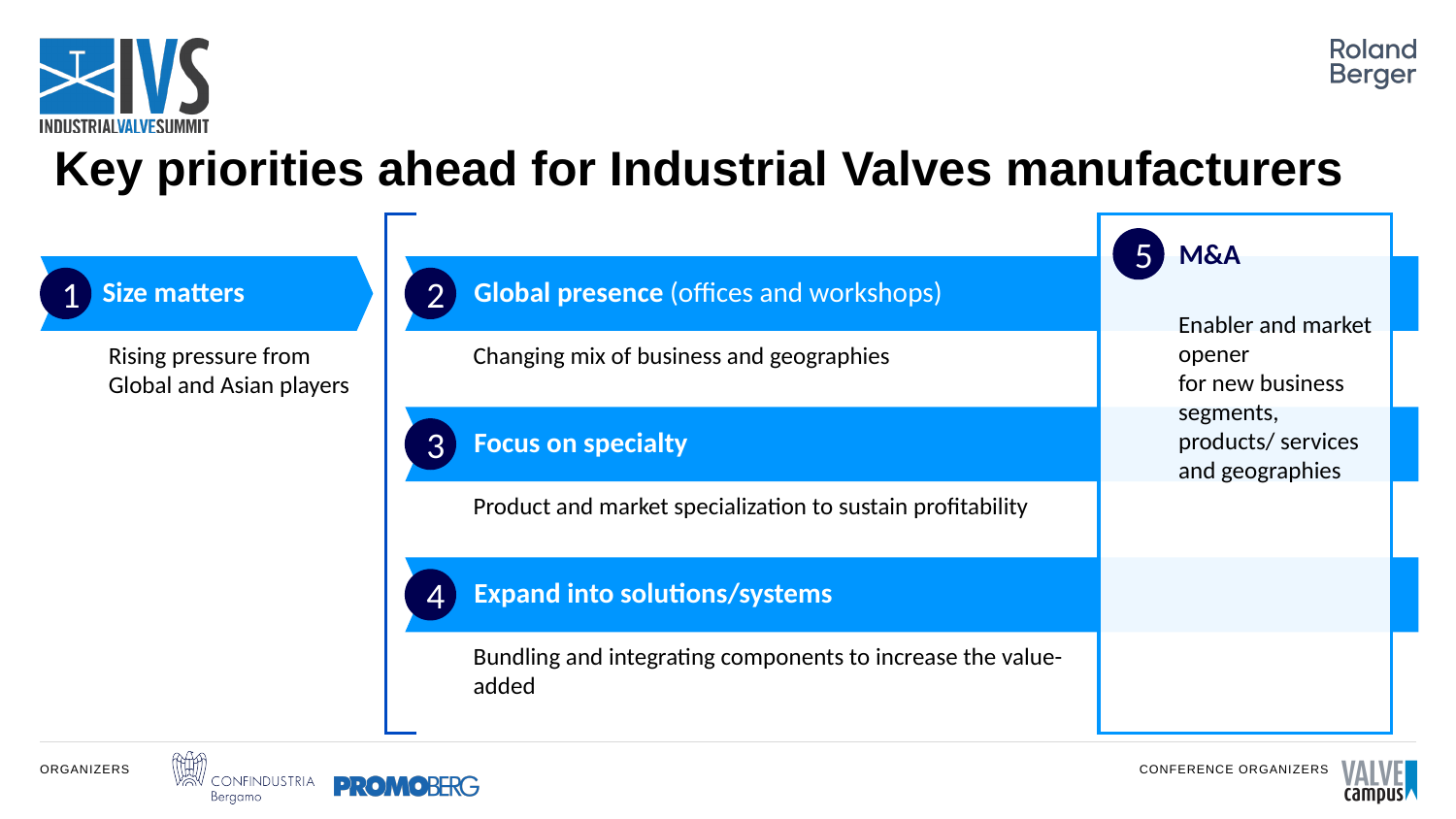

Key priorities ahead for Industrial Valves manufacturers

M&A
5
Size matters
Global presence (offices and workshops)
1
2
Enabler and market opener
for new business segments, products/ services and geographies
Rising pressure from Global and Asian players
Changing mix of business and geographies
Focus on specialty
3
Product and market specialization to sustain profitability
Expand into solutions/systems
4
Bundling and integrating components to increase the value-added